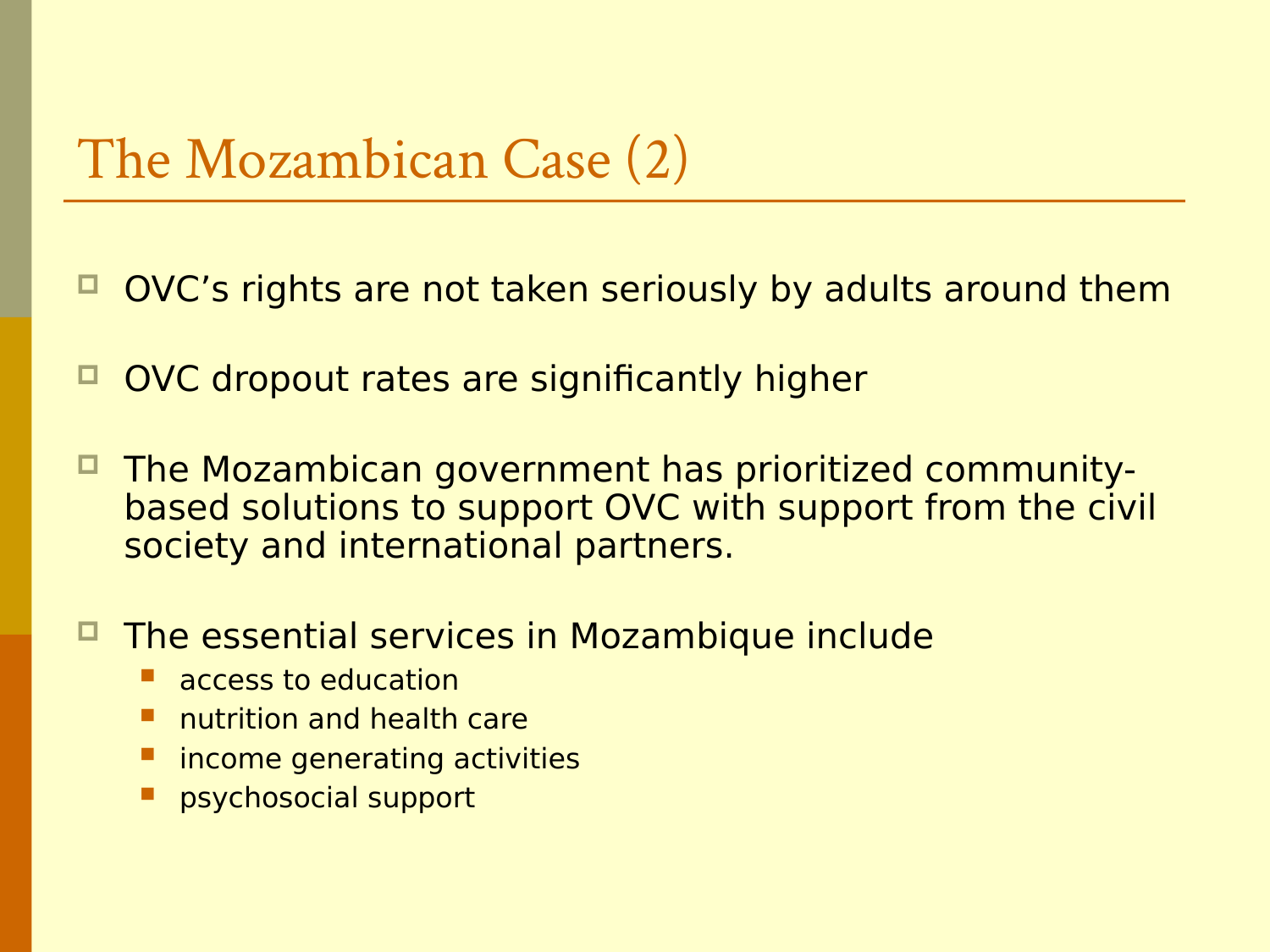

# The Mozambican Case (2)
OVC’s rights are not taken seriously by adults around them

OVC dropout rates are significantly higher

The Mozambican government has prioritized community-based solutions to support OVC with support from the civil society and international partners.

The essential services in Mozambique include
access to education
nutrition and health care
income generating activities
psychosocial support